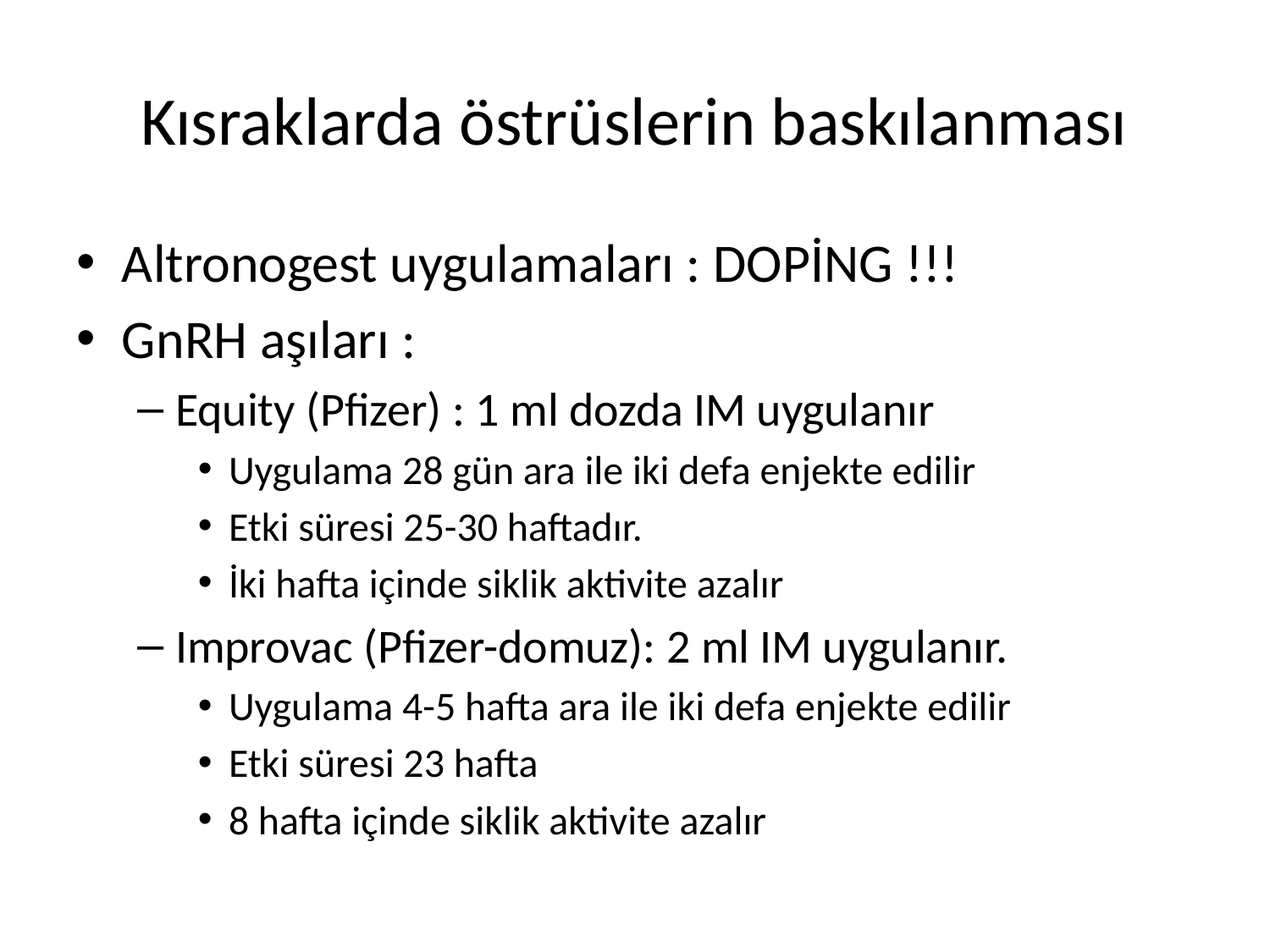

# Kısraklarda östrüslerin baskılanması
Altronogest uygulamaları : DOPİNG !!!
GnRH aşıları :
Equity (Pfizer) : 1 ml dozda IM uygulanır
Uygulama 28 gün ara ile iki defa enjekte edilir
Etki süresi 25-30 haftadır.
İki hafta içinde siklik aktivite azalır
Improvac (Pfizer-domuz): 2 ml IM uygulanır.
Uygulama 4-5 hafta ara ile iki defa enjekte edilir
Etki süresi 23 hafta
8 hafta içinde siklik aktivite azalır